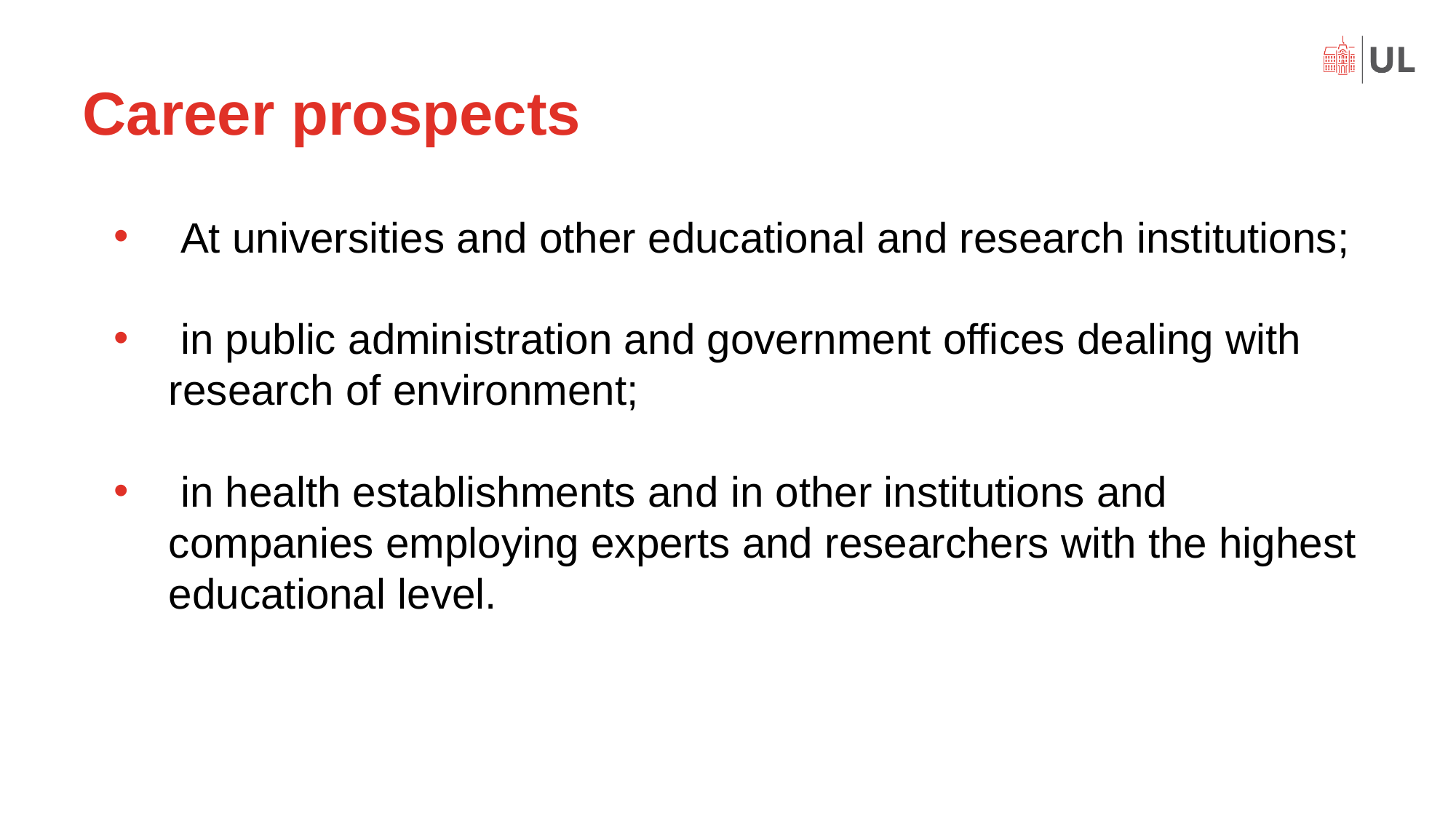

# Career prospects
 At universities and other educational and research institutions;

 in public administration and government offices dealing with research of environment;

 in health establishments and in other institutions and companies employing experts and researchers with the highest educational level.